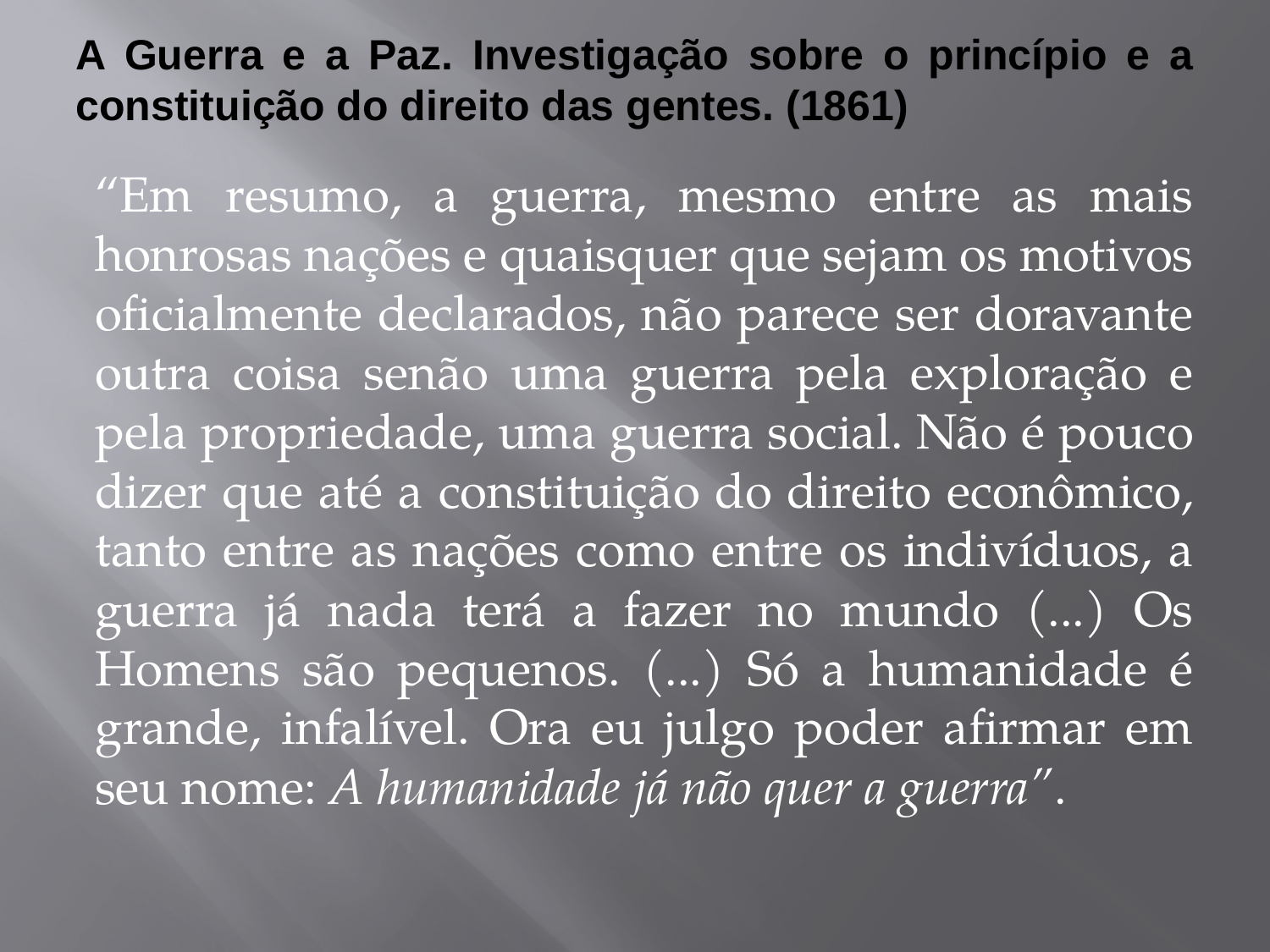

# A Guerra e a Paz. Investigação sobre o princípio e a constituição do direito das gentes. (1861)
“Em resumo, a guerra, mesmo entre as mais honrosas nações e quaisquer que sejam os motivos oficialmente declarados, não parece ser doravante outra coisa senão uma guerra pela exploração e pela propriedade, uma guerra social. Não é pouco dizer que até a constituição do direito econômico, tanto entre as nações como entre os indivíduos, a guerra já nada terá a fazer no mundo (...) Os Homens são pequenos. (...) Só a humanidade é grande, infalível. Ora eu julgo poder afirmar em seu nome: A humanidade já não quer a guerra”.